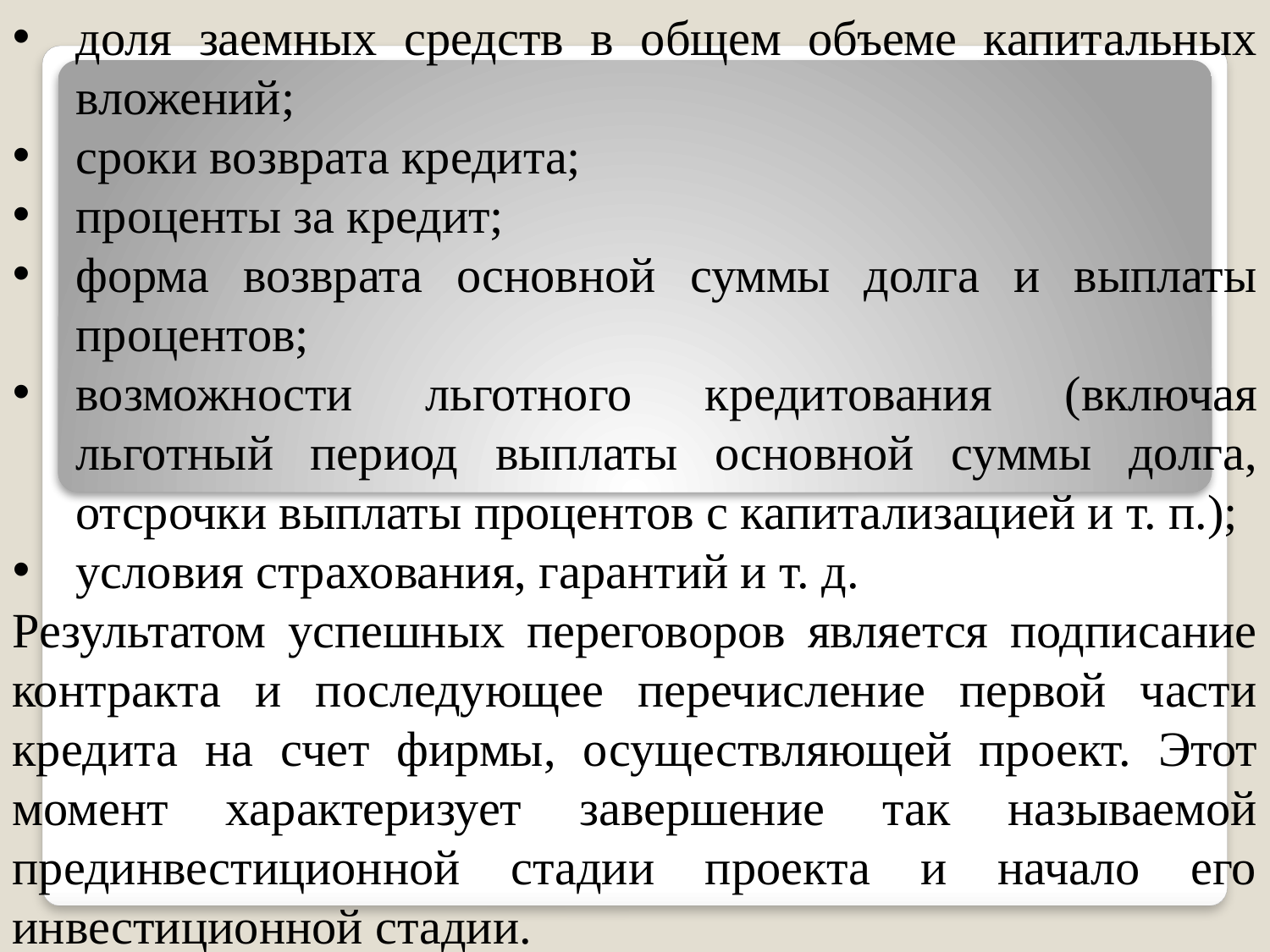

доля заемных средств в общем объеме капитальных вложений;
сроки возврата кредита;
проценты за кредит;
форма возврата основной суммы долга и выплаты процентов;
возможности льготного кредитования (включая льготный пе­риод выплаты основной суммы долга, отсрочки выплаты процен­тов с капитализацией и т. п.);
условия страхования, гарантий и т. д.
Результатом успешных переговоров является подписание контракта и последующее перечисление первой части кредита на счет фирмы, осуществляющей про­ект. Этот момент характеризует завершение так называемой прединвестиционной стадии проекта и начало его инвестици­онной стадии.